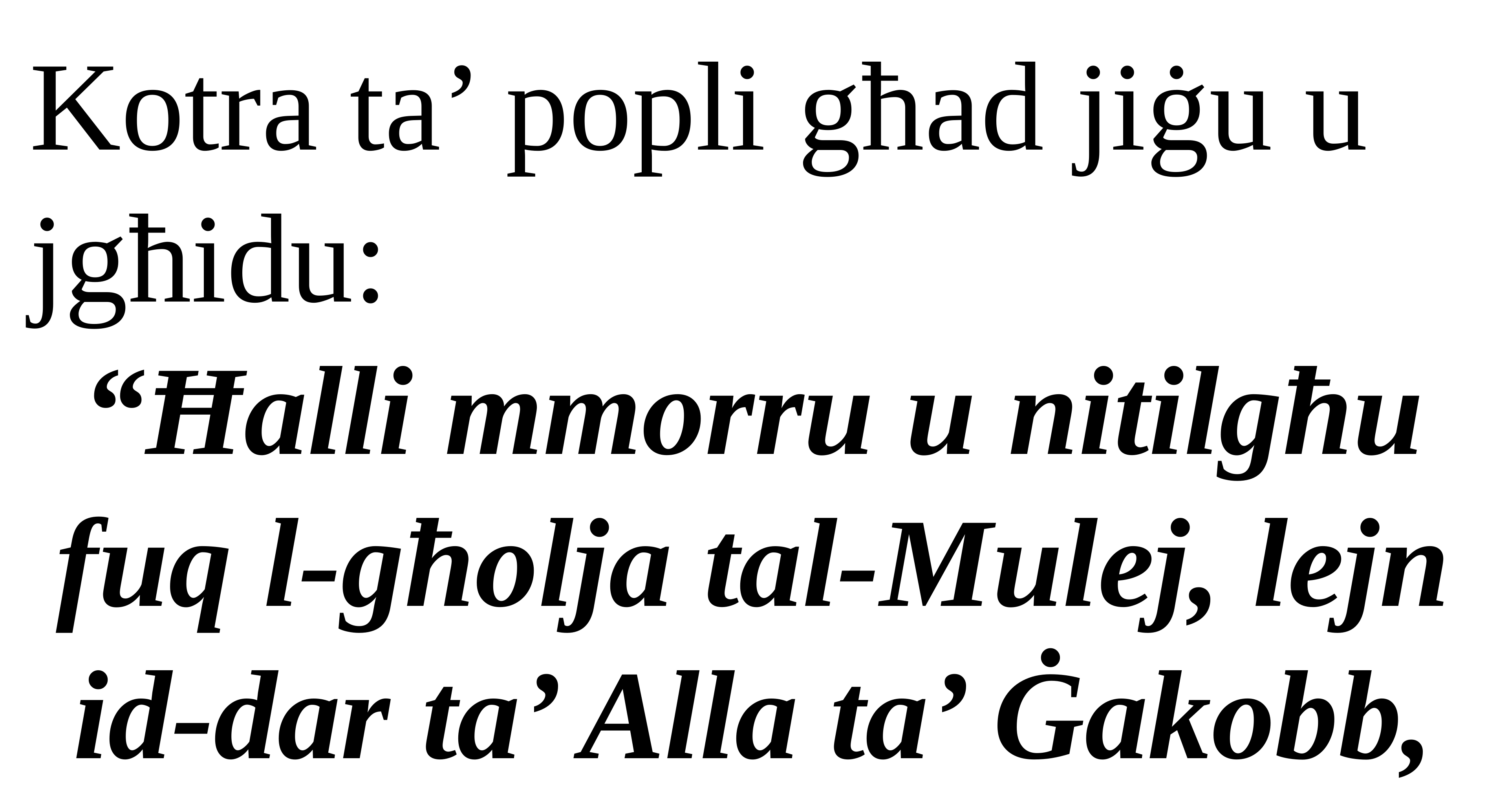

Kotra ta’ popli għad jiġu u jgħidu:
“Ħalli mmorru u nitilgħu fuq l-għolja tal-Mulej, lejn id-dar ta’ Alla ta’ Ġakobb,